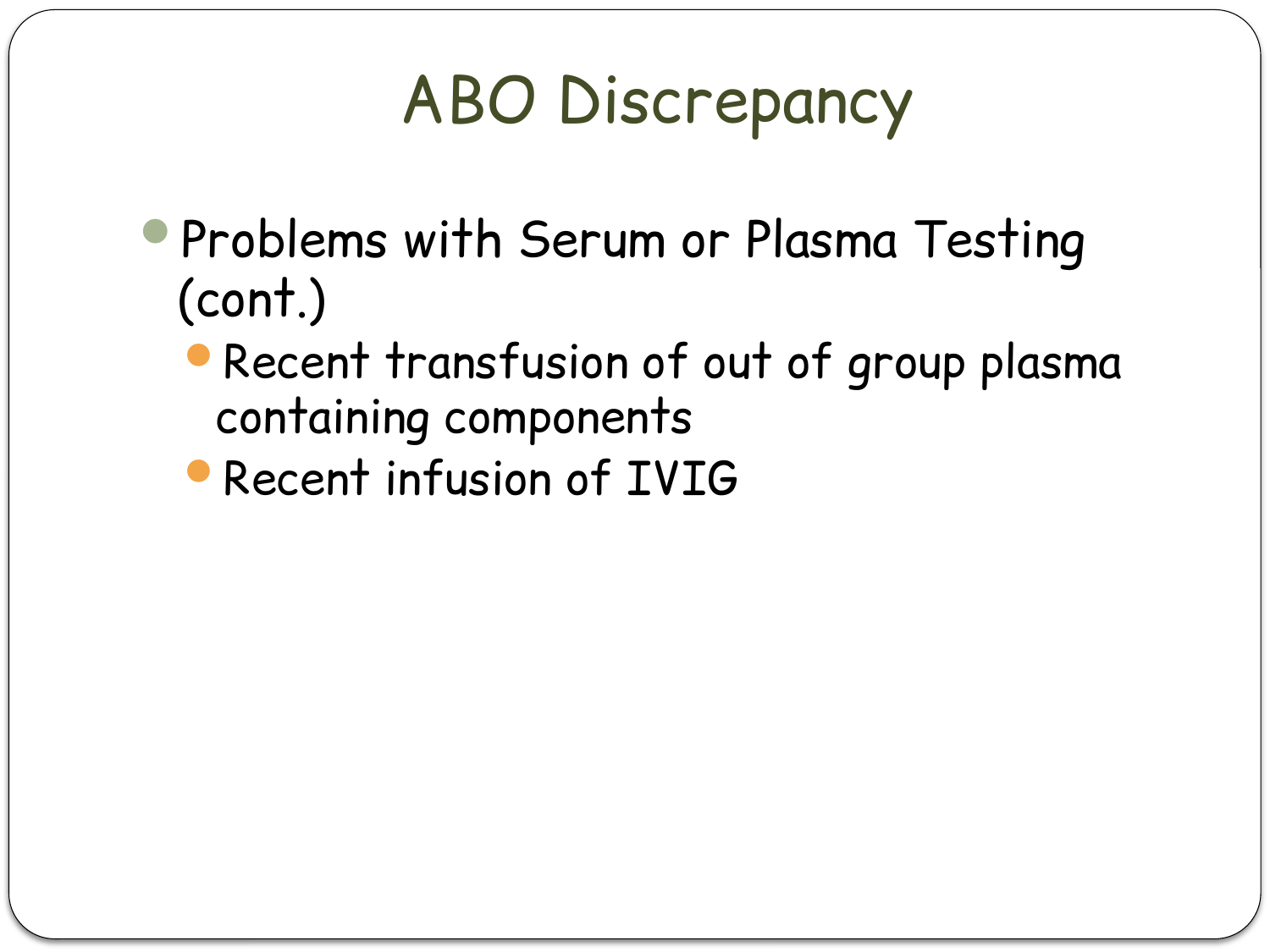

# ABO Discrepancy
Problems with Serum or Plasma Testing (cont.)
Recent transfusion of out of group plasma containing components
Recent infusion of IVIG